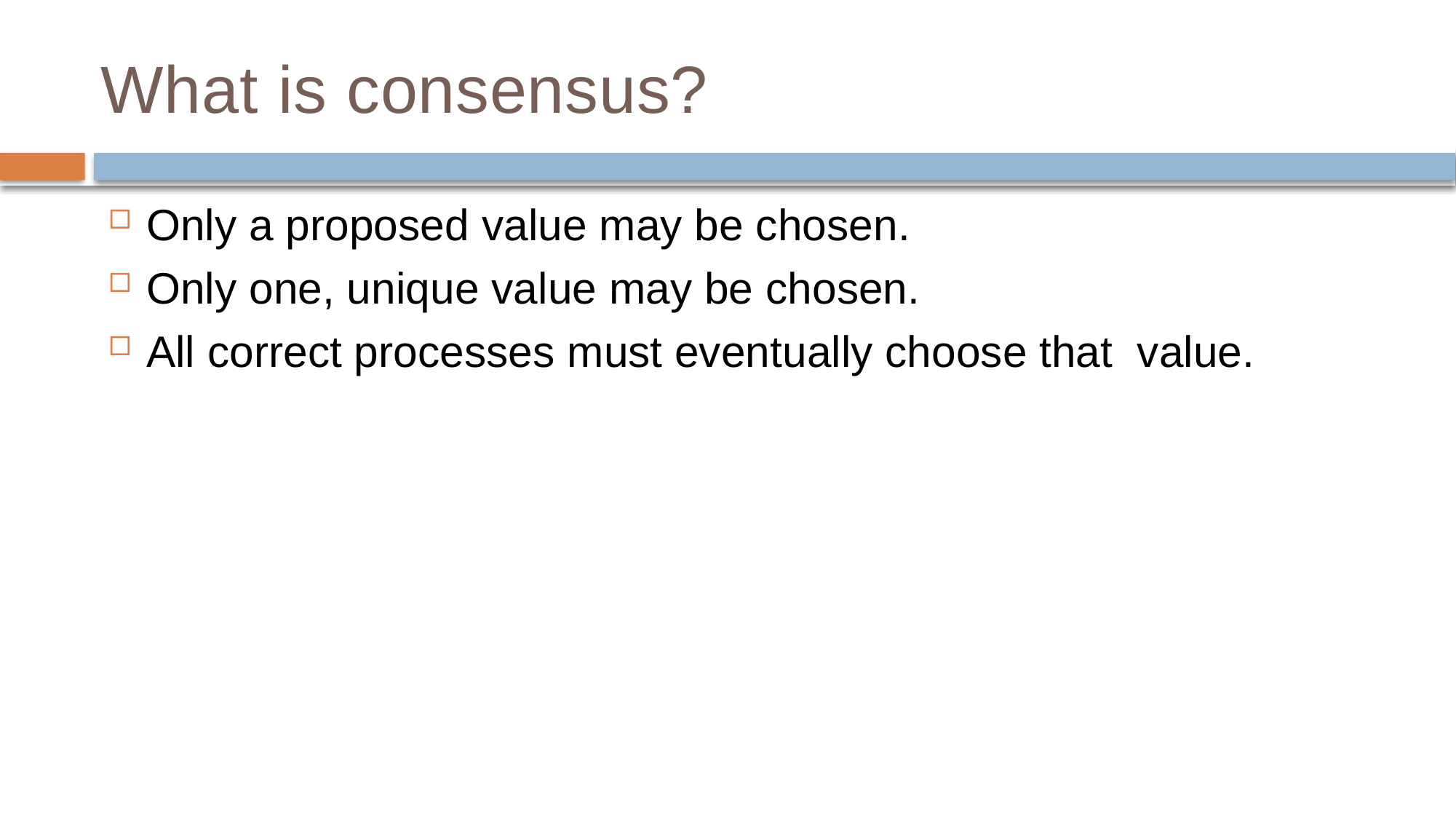

# What is consensus?
Only a proposed value may be chosen.
Only one, unique value may be chosen.
All correct processes must eventually choose that  value.